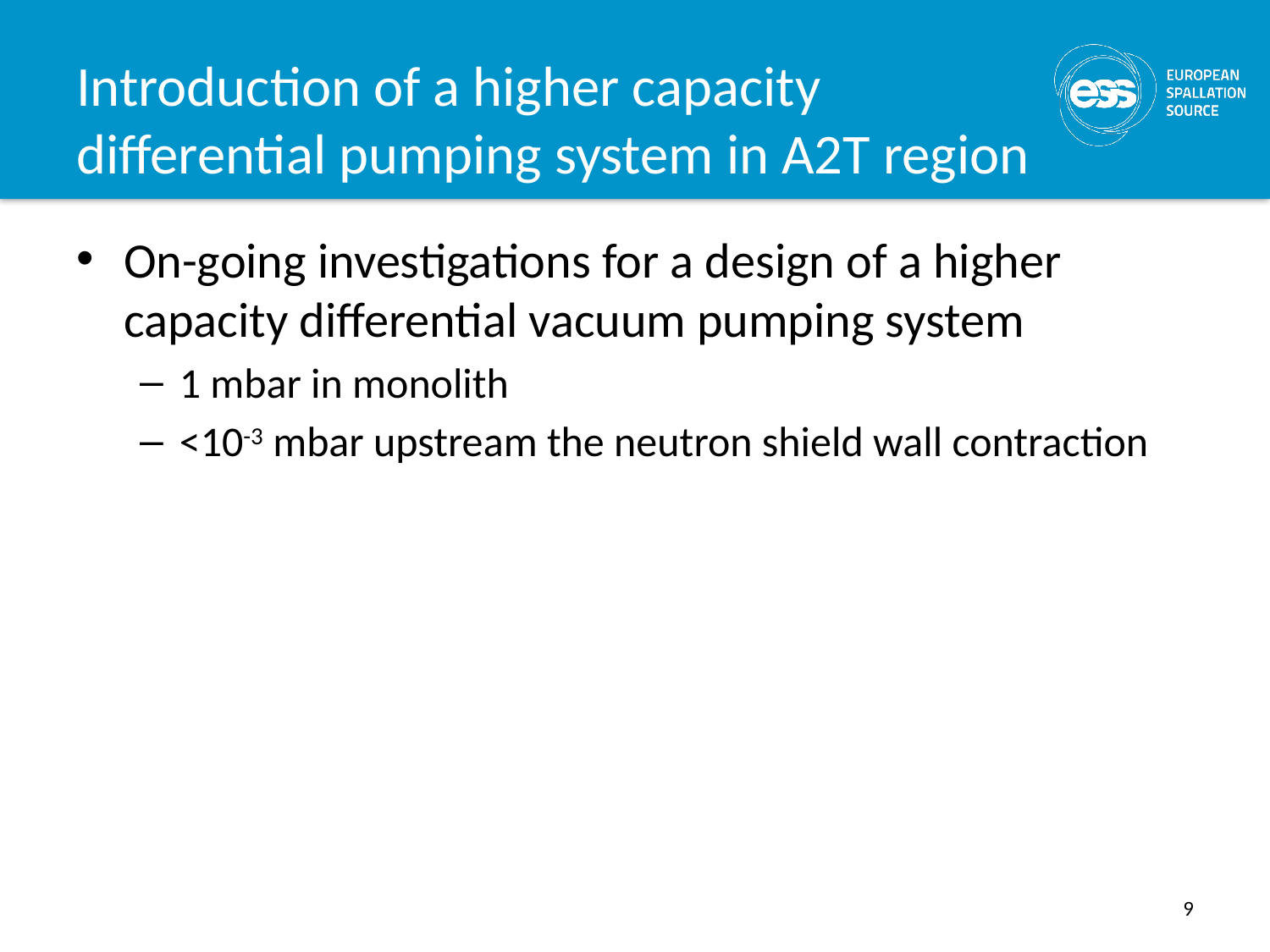

# Introduction of a higher capacity differential pumping system in A2T region
On-going investigations for a design of a higher capacity differential vacuum pumping system
1 mbar in monolith
<10-3 mbar upstream the neutron shield wall contraction
9